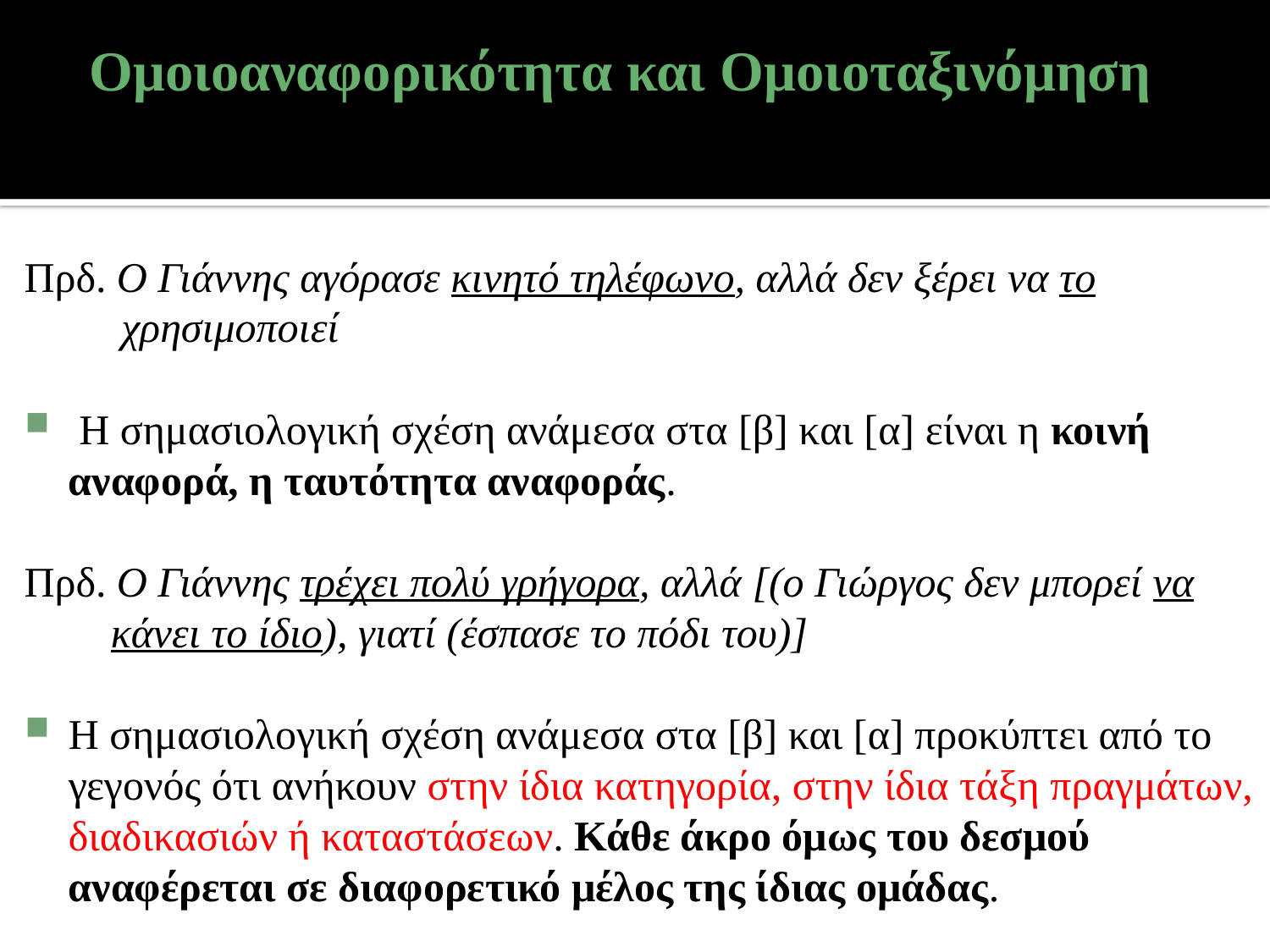

# Ομοιοαναφορικότητα και Ομοιοταξινόμηση

Πρδ. Ο Γιάννης αγόρασε κινητό τηλέφωνο, αλλά δεν ξέρει να το
	     χρησιμοποιεί

 H σημασιολογική σχέση ανάμεσα στα [β] και [α] είναι η κοινή αναφορά, η ταυτότητα αναφοράς.

Πρδ. Ο Γιάννης τρέχει πολύ γρήγορα, αλλά [(ο Γιώργος δεν μπορεί να
	    κάνει το ίδιο), γιατί (έσπασε το πόδι του)]

H σημασιολογική σχέση ανάμεσα στα [β] και [α] προκύπτει από το γεγονός ότι ανήκουν στην ίδια κατηγορία, στην ίδια τάξη πραγμάτων, διαδικασιών ή καταστάσεων. Κάθε άκρο όμως του δεσμού αναφέρεται σε διαφορετικό μέλος της ίδιας ομάδας.